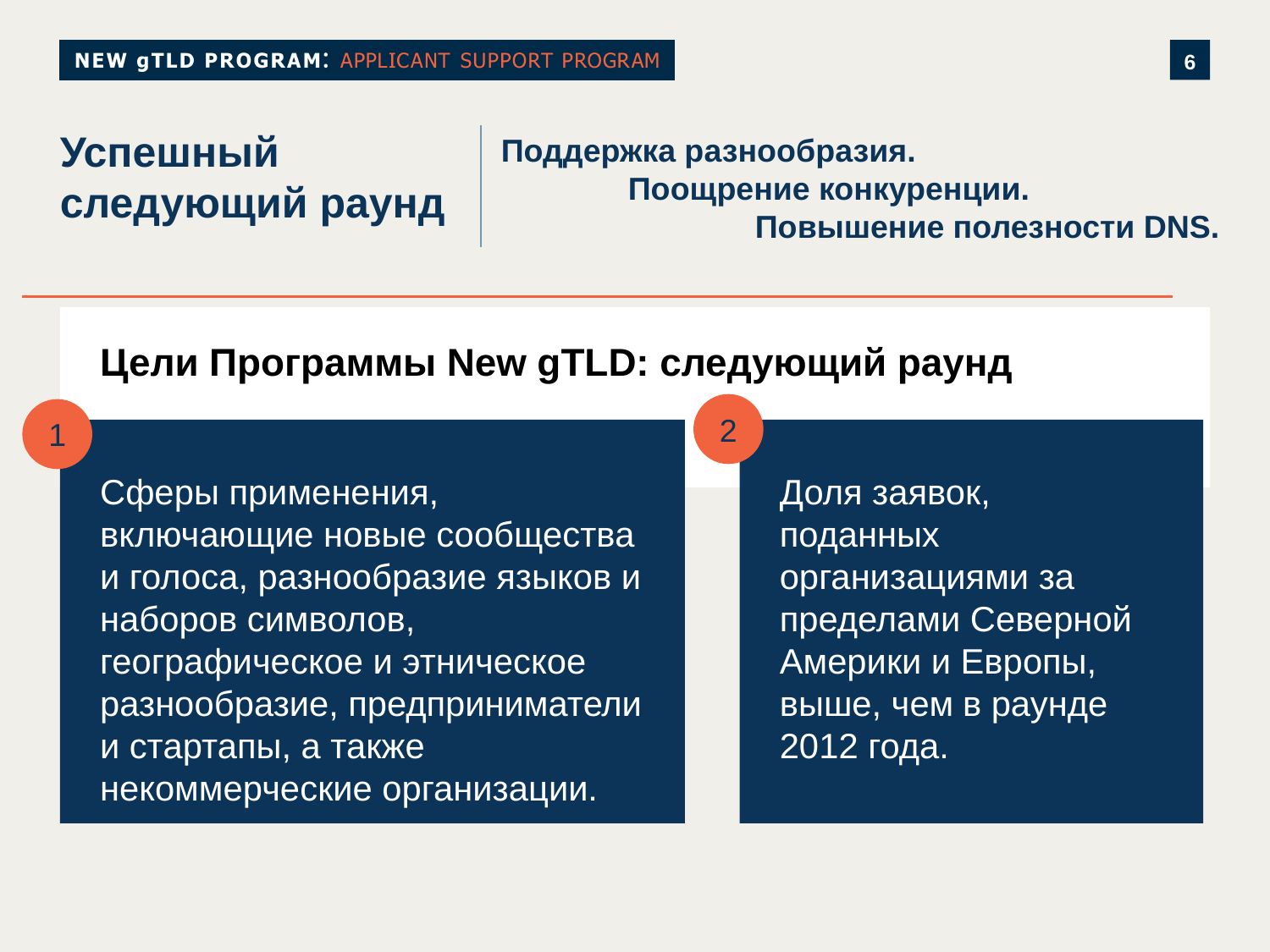

# Успешный следующий раунд
Поддержка разнообразия.
	Поощрение конкуренции.
		Повышение полезности DNS.
Цели Программы New gTLD: следующий раунд
2
1
Сферы применения, включающие новые сообщества и голоса, разнообразие языков и наборов символов, географическое и этническое разнообразие, предприниматели и стартапы, а также некоммерческие организации.
Доля заявок, поданных организациями за пределами Северной Америки и Европы, выше, чем в раунде 2012 года.